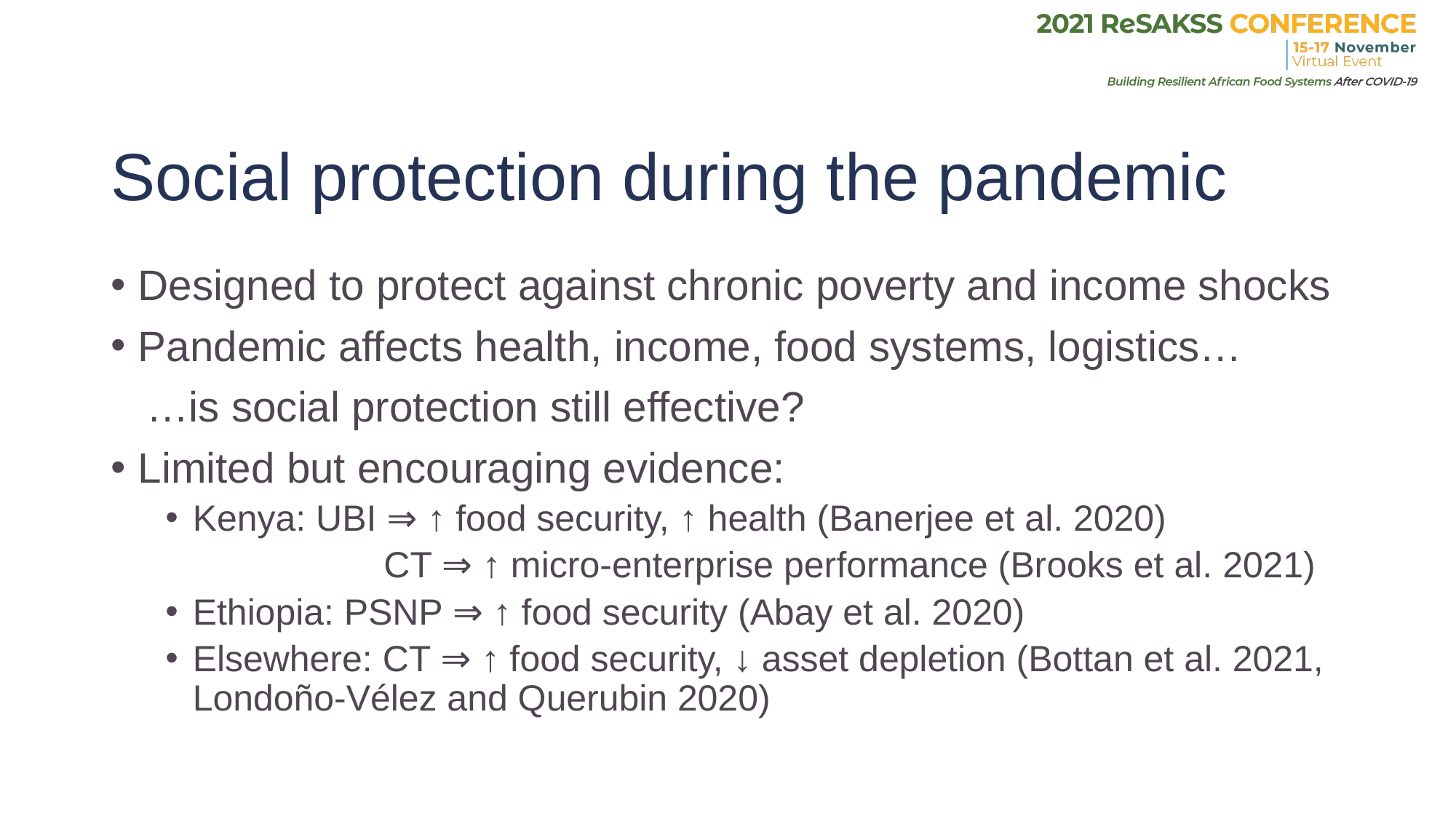

# Social protection during the pandemic
Designed to protect against chronic poverty and income shocks
Pandemic affects health, income, food systems, logistics…
   …is social protection still effective?
Limited but encouraging evidence:
Kenya: UBI ⇒ ↑ food security, ↑ health (Banerjee et al. 2020)
   		CT ⇒ ↑ micro-enterprise performance (Brooks et al. 2021)
Ethiopia: PSNP ⇒ ↑ food security (Abay et al. 2020)
Elsewhere: CT ⇒ ↑ food security, ↓ asset depletion (Bottan et al. 2021, Londoño-Vélez and Querubin 2020)